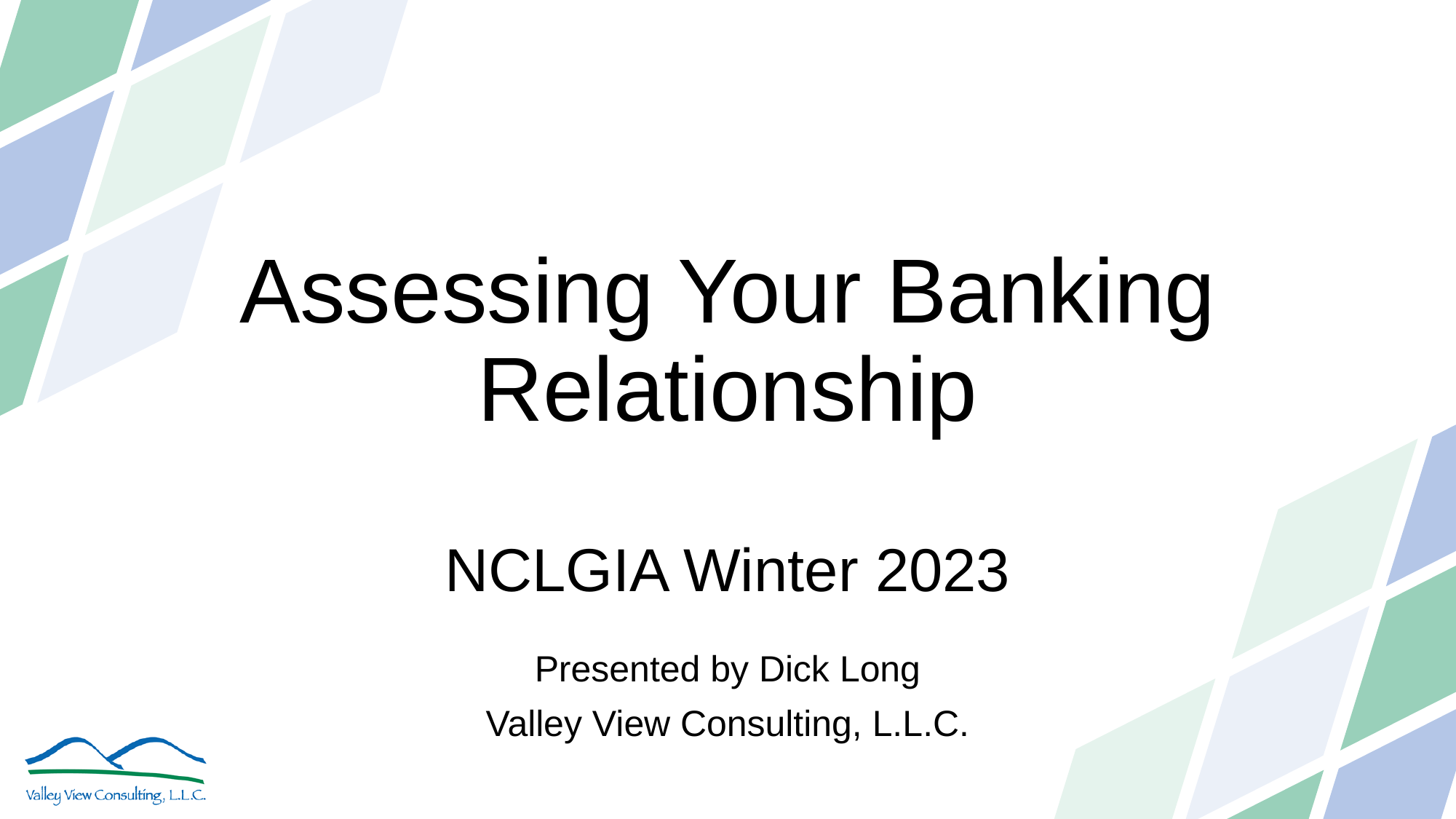

# Assessing Your Banking Relationship NCLGIA Winter 2023

Presented by Dick Long
Valley View Consulting, L.L.C.